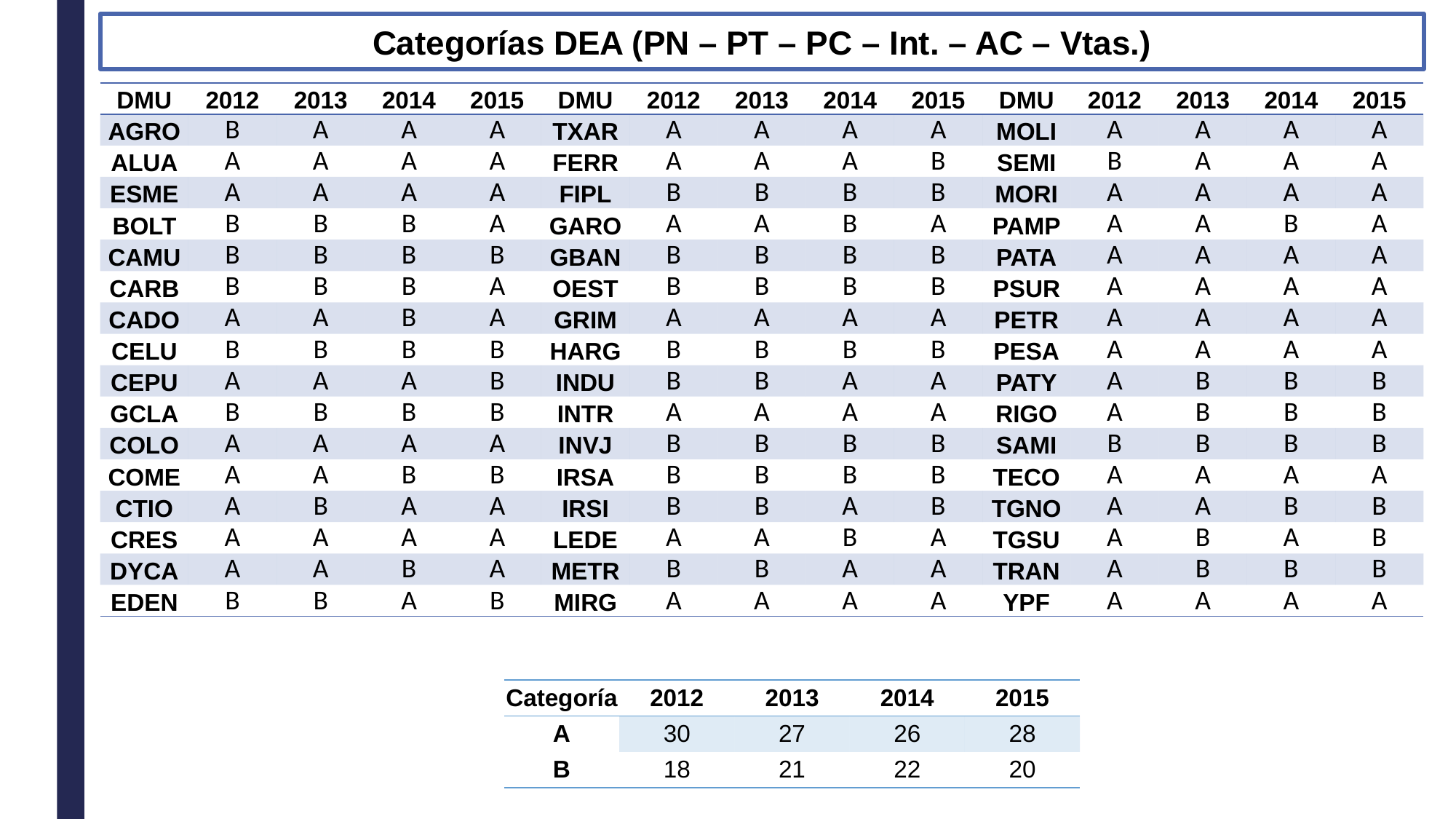

Categorías DEA (PN – PT – PC – Int. – AC – Vtas.)
| DMU | 2012 | 2013 | 2014 | 2015 | DMU | 2012 | 2013 | 2014 | 2015 | DMU | 2012 | 2013 | 2014 | 2015 |
| --- | --- | --- | --- | --- | --- | --- | --- | --- | --- | --- | --- | --- | --- | --- |
| AGRO | B | A | A | A | TXAR | A | A | A | A | MOLI | A | A | A | A |
| ALUA | A | A | A | A | FERR | A | A | A | B | SEMI | B | A | A | A |
| ESME | A | A | A | A | FIPL | B | B | B | B | MORI | A | A | A | A |
| BOLT | B | B | B | A | GARO | A | A | B | A | PAMP | A | A | B | A |
| CAMU | B | B | B | B | GBAN | B | B | B | B | PATA | A | A | A | A |
| CARB | B | B | B | A | OEST | B | B | B | B | PSUR | A | A | A | A |
| CADO | A | A | B | A | GRIM | A | A | A | A | PETR | A | A | A | A |
| CELU | B | B | B | B | HARG | B | B | B | B | PESA | A | A | A | A |
| CEPU | A | A | A | B | INDU | B | B | A | A | PATY | A | B | B | B |
| GCLA | B | B | B | B | INTR | A | A | A | A | RIGO | A | B | B | B |
| COLO | A | A | A | A | INVJ | B | B | B | B | SAMI | B | B | B | B |
| COME | A | A | B | B | IRSA | B | B | B | B | TECO | A | A | A | A |
| CTIO | A | B | A | A | IRSI | B | B | A | B | TGNO | A | A | B | B |
| CRES | A | A | A | A | LEDE | A | A | B | A | TGSU | A | B | A | B |
| DYCA | A | A | B | A | METR | B | B | A | A | TRAN | A | B | B | B |
| EDEN | B | B | A | B | MIRG | A | A | A | A | YPF | A | A | A | A |
| Categoría | 2012 | 2013 | 2014 | 2015 |
| --- | --- | --- | --- | --- |
| A | 30 | 27 | 26 | 28 |
| B | 18 | 21 | 22 | 20 |